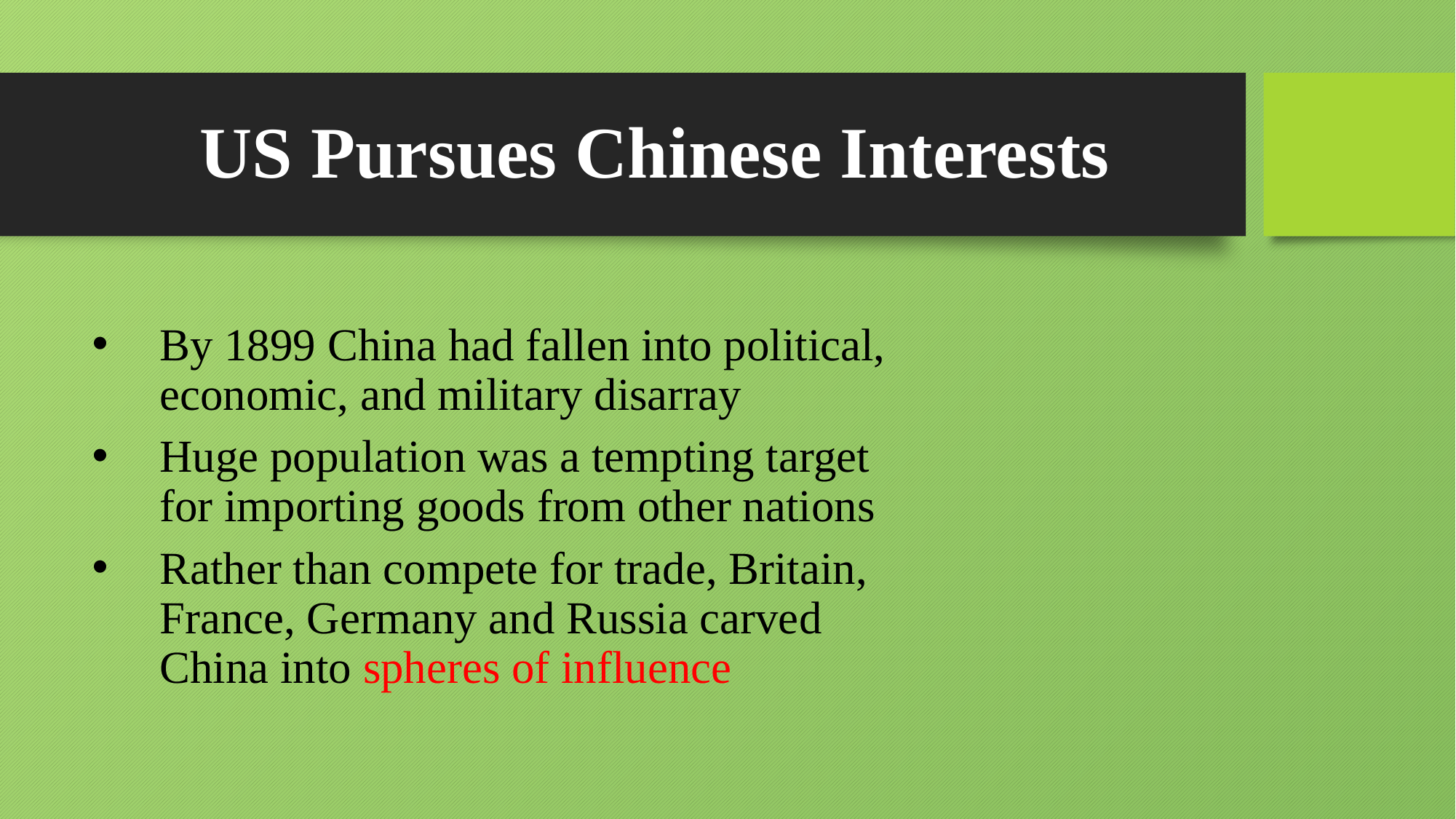

# US Pursues Chinese Interests
By 1899 China had fallen into political, economic, and military disarray
Huge population was a tempting target for importing goods from other nations
Rather than compete for trade, Britain, France, Germany and Russia carved China into spheres of influence